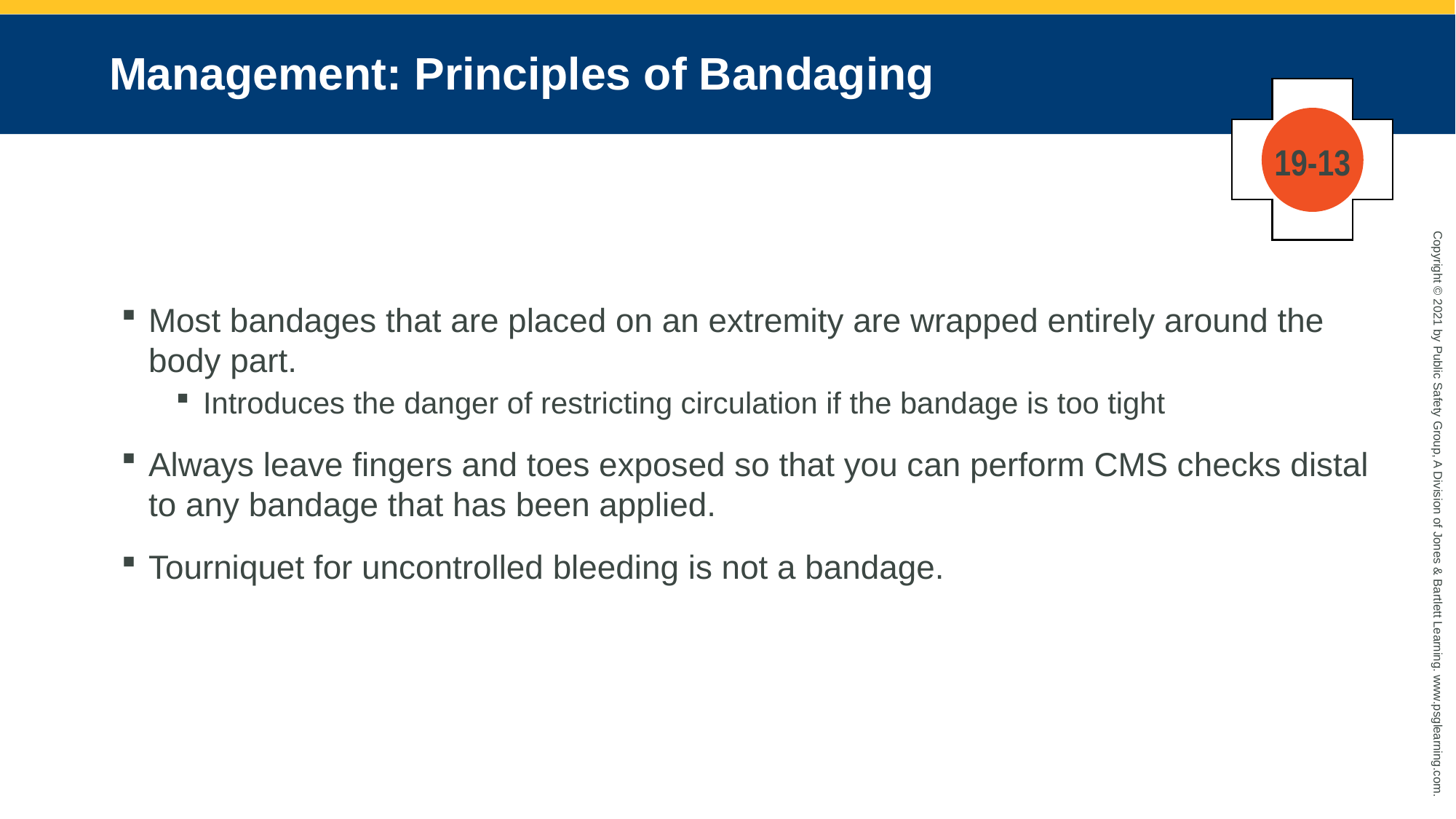

# Management: Principles of Bandaging

19-13
Most bandages that are placed on an extremity are wrapped entirely around the body part.
Introduces the danger of restricting circulation if the bandage is too tight
Always leave fingers and toes exposed so that you can perform CMS checks distal to any bandage that has been applied.
Tourniquet for uncontrolled bleeding is not a bandage.